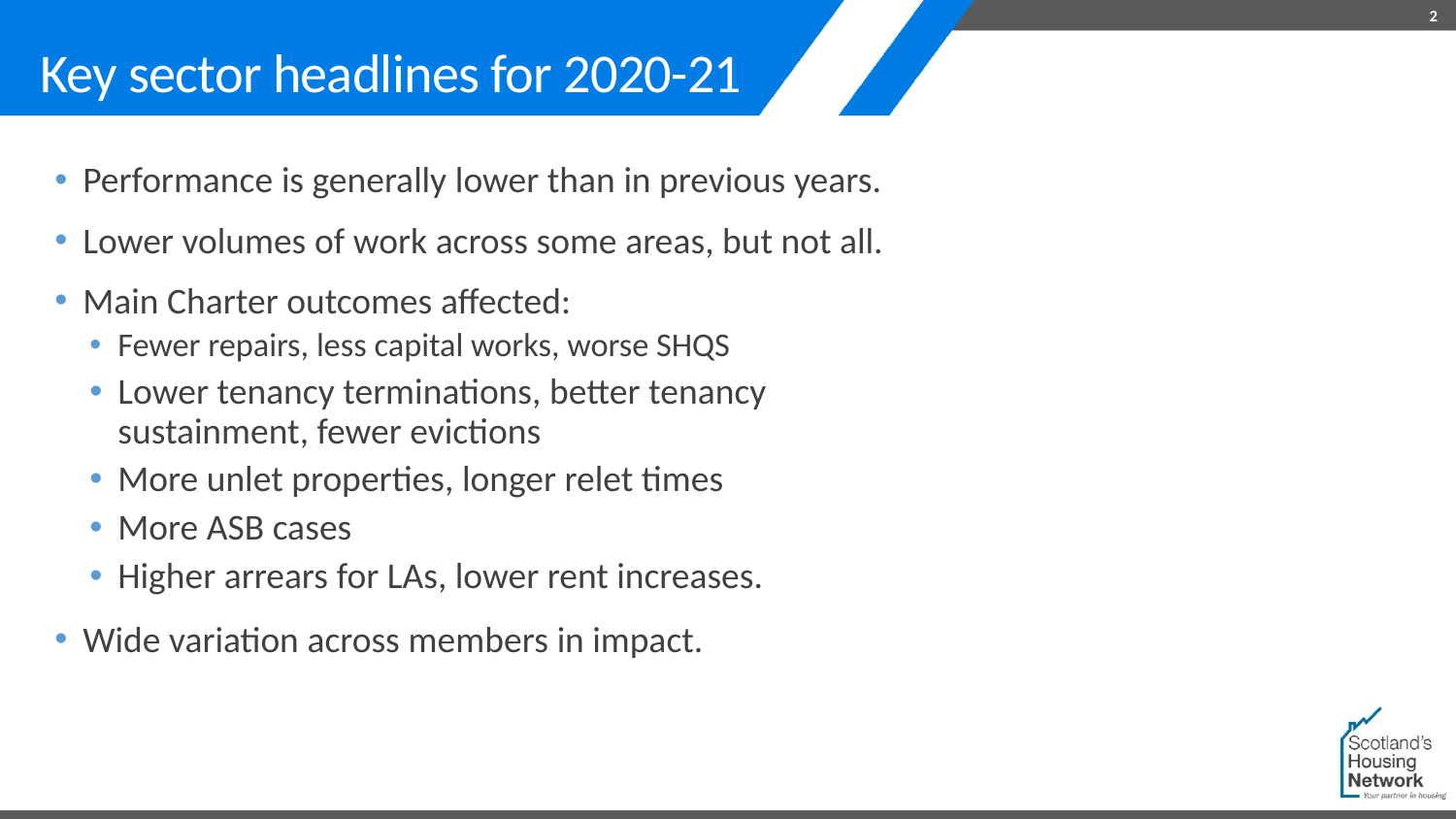

2
# Key sector headlines for 2020-21
Performance is generally lower than in previous years.
Lower volumes of work across some areas, but not all.
Main Charter outcomes affected:
Fewer repairs, less capital works, worse SHQS
Lower tenancy terminations, better tenancy sustainment, fewer evictions
More unlet properties, longer relet times
More ASB cases
Higher arrears for LAs, lower rent increases.
Wide variation across members in impact.